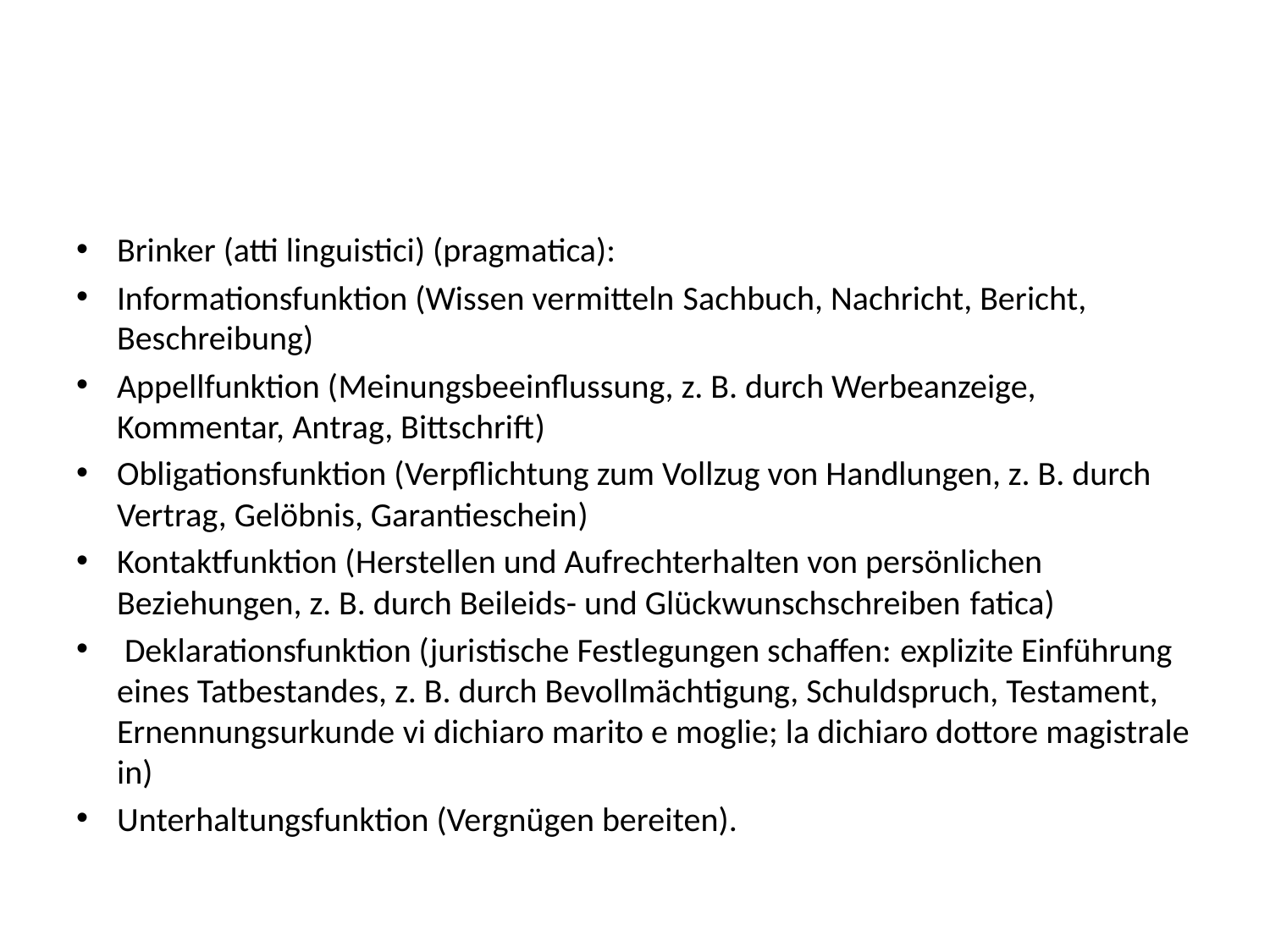

#
Brinker (atti linguistici) (pragmatica):
Informationsfunktion (Wissen vermitteln Sachbuch, Nachricht, Bericht, Beschreibung)
Appellfunktion (Meinungsbeeinflussung, z. B. durch Werbeanzeige, Kommentar, Antrag, Bittschrift)
Obligationsfunktion (Verpflichtung zum Vollzug von Handlungen, z. B. durch Vertrag, Gelöbnis, Garantieschein)
Kontaktfunktion (Herstellen und Aufrechterhalten von persönlichen Beziehungen, z. B. durch Beileids- und Glückwunschschreiben fatica)
 Deklarationsfunktion (juristische Festlegungen schaffen: explizite Einführung eines Tatbestandes, z. B. durch Bevollmächtigung, Schuldspruch, Testament, Ernennungsurkunde vi dichiaro marito e moglie; la dichiaro dottore magistrale in)
Unterhaltungsfunktion (Vergnügen bereiten).